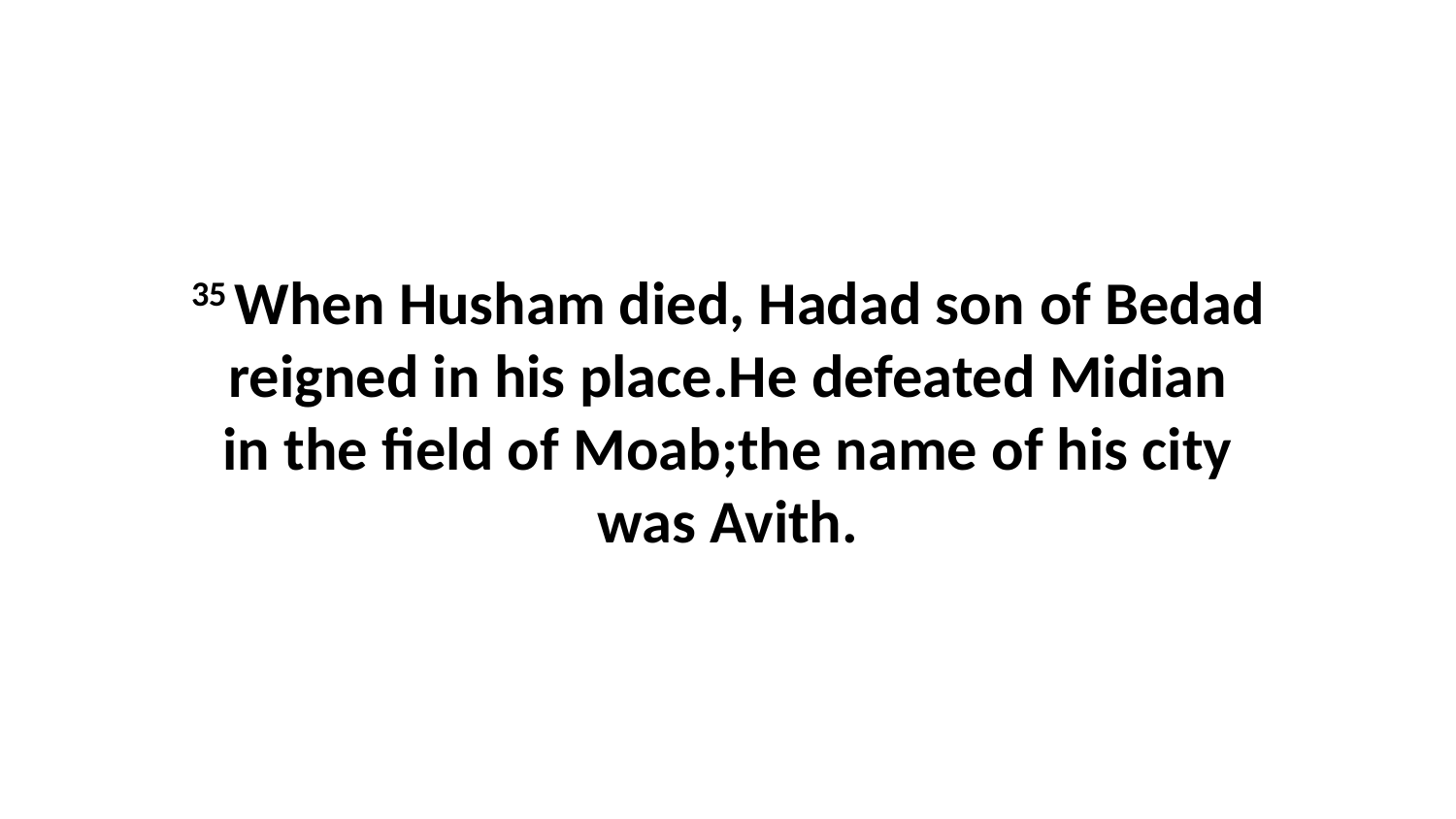

35 When Husham died, Hadad son of Bedad reigned in his place.He defeated Midian in the field of Moab;the name of his city was Avith.